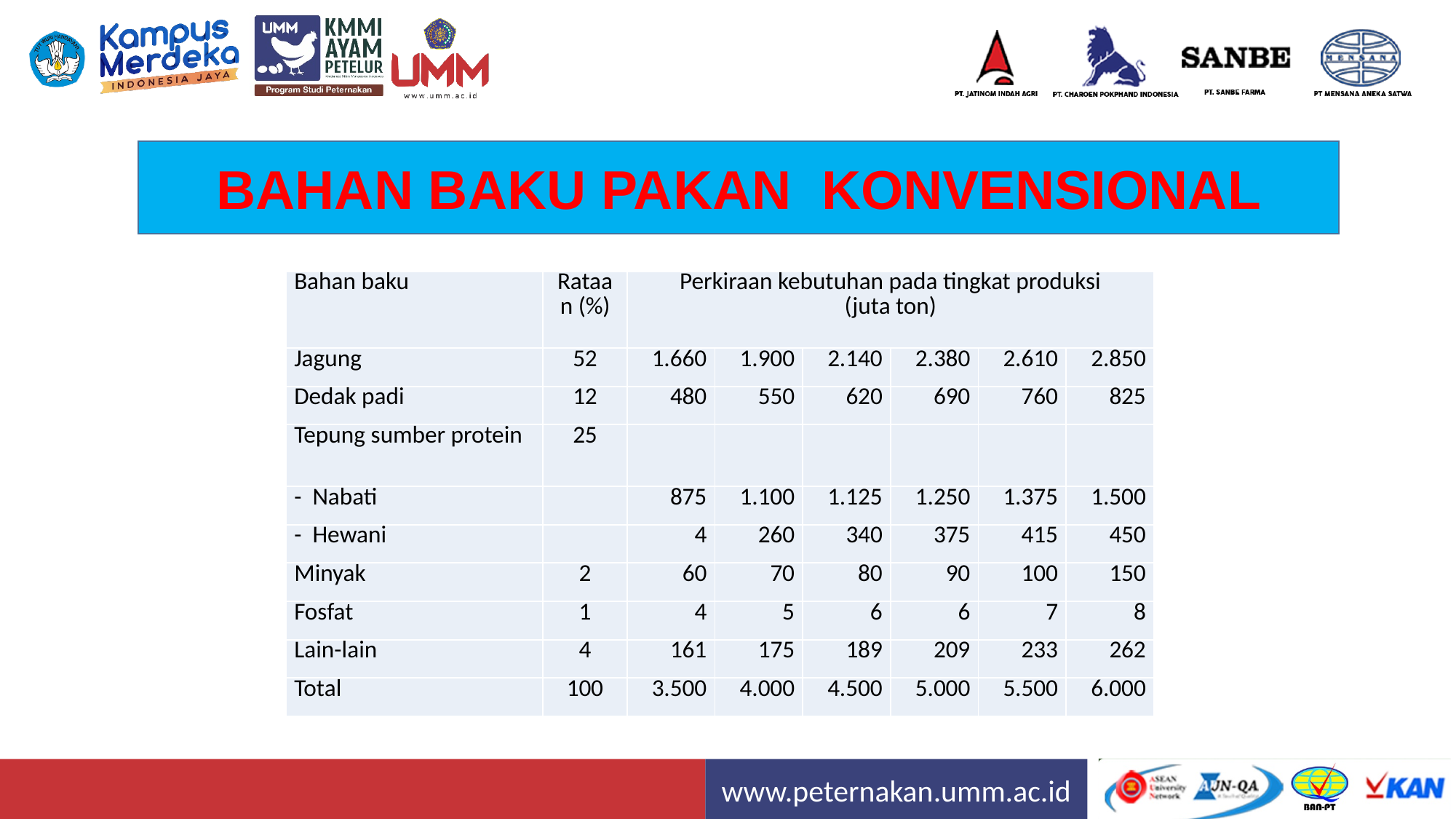

BAHAN BAKU PAKAN  KONVENSIONAL
ESTIMASI KEBUTUHAN BAHAN BAKU
| Bahan baku | Rataan (%) | Perkiraan kebutuhan pada tingkat produksi (juta ton) |  |  |  |  |  |
| --- | --- | --- | --- | --- | --- | --- | --- |
| Jagung | 52 | 1.660 | 1.900 | 2.140 | 2.380 | 2.610 | 2.850 |
| Dedak padi | 12 | 480 | 550 | 620 | 690 | 760 | 825 |
| Tepung sumber protein | 25 |  |  |  |  |  |  |
| - Nabati |  | 875 | 1.100 | 1.125 | 1.250 | 1.375 | 1.500 |
| - Hewani |  | 4 | 260 | 340 | 375 | 415 | 450 |
| Minyak | 2 | 60 | 70 | 80 | 90 | 100 | 150 |
| Fosfat | 1 | 4 | 5 | 6 | 6 | 7 | 8 |
| Lain-lain | 4 | 161 | 175 | 189 | 209 | 233 | 262 |
| Total | 100 | 3.500 | 4.000 | 4.500 | 5.000 | 5.500 | 6.000 |